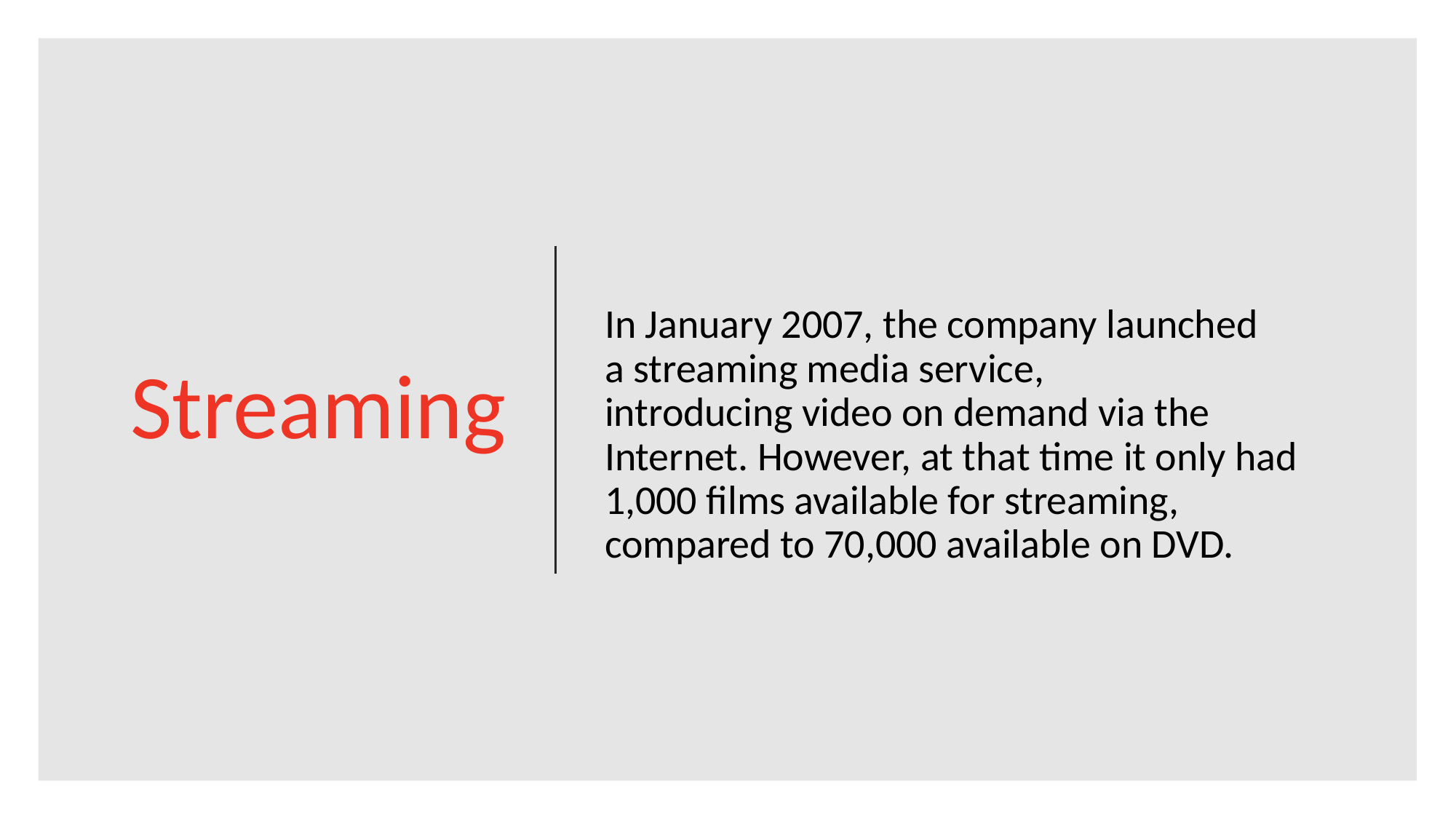

# Streaming
In January 2007, the company launched a streaming media service, introducing video on demand via the Internet. However, at that time it only had 1,000 films available for streaming, compared to 70,000 available on DVD.